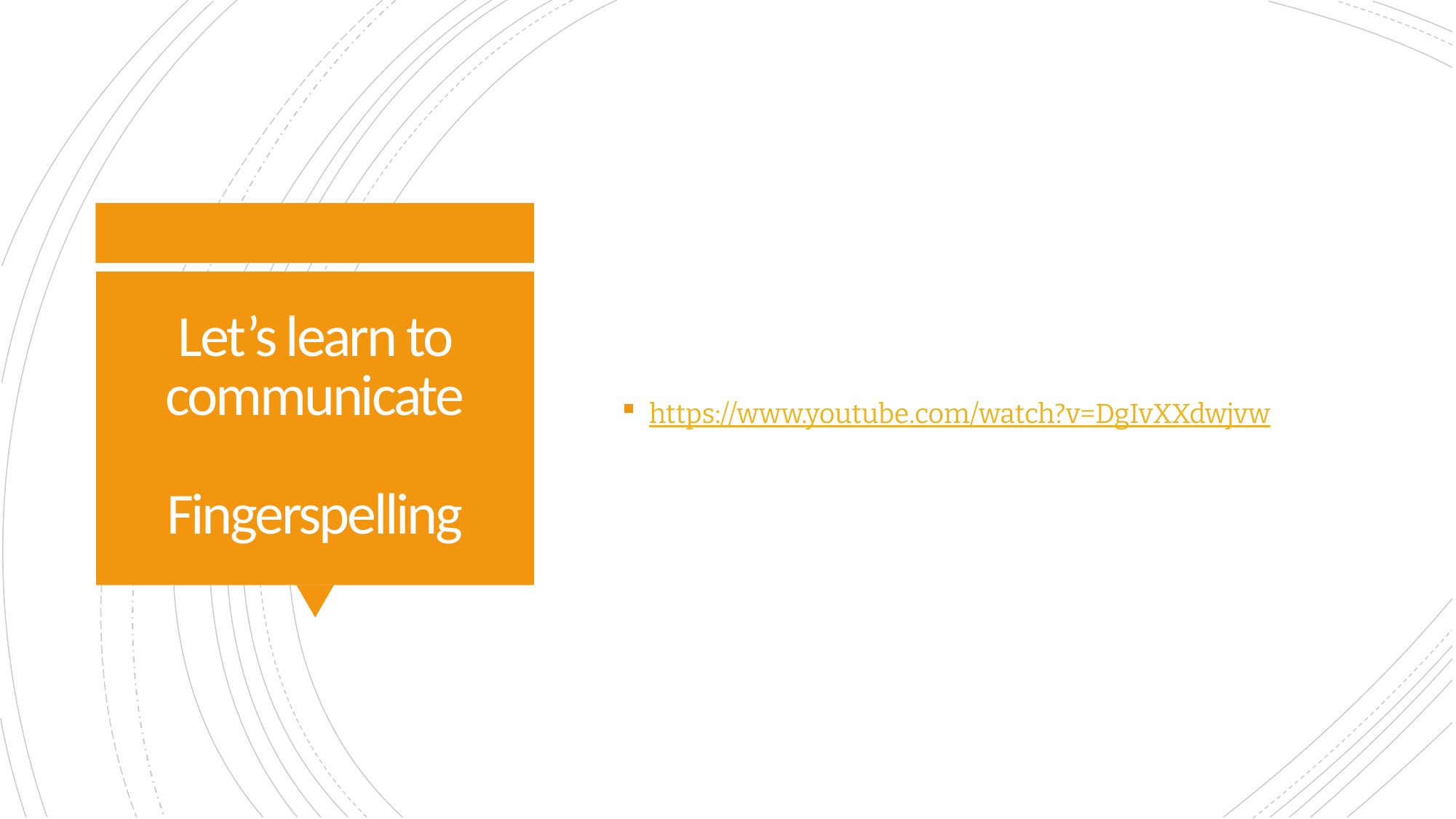

https://www.youtube.com/watch?v=DgIvXXdwjvw
# Let’s learn to communicate Fingerspelling